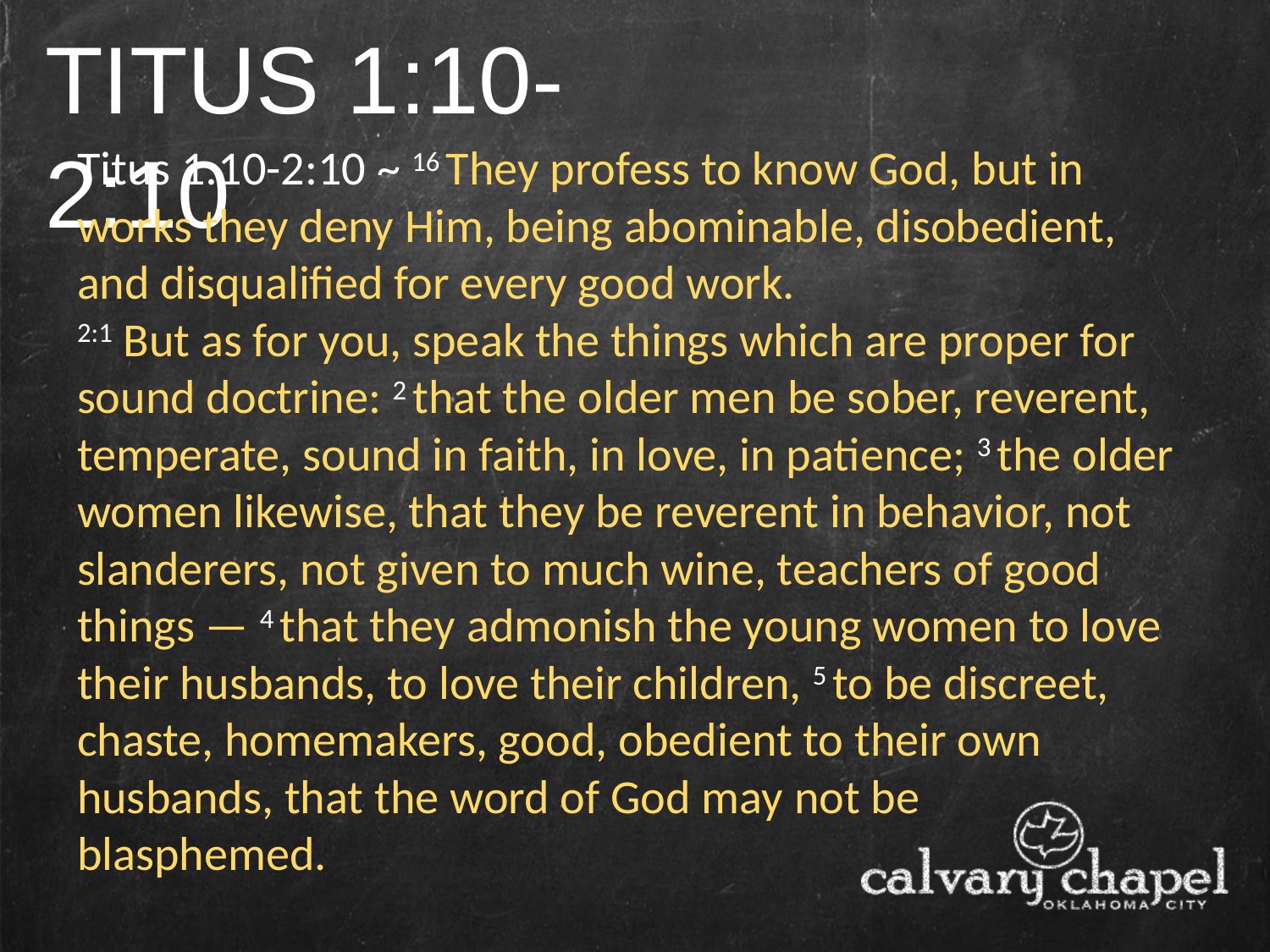

TITUS 1:10-2:10
Titus 1:10-2:10 ~ 16 They profess to know God, but in works they deny Him, being abominable, disobedient, and disqualified for every good work.
2:1 But as for you, speak the things which are proper for sound doctrine: 2 that the older men be sober, reverent, temperate, sound in faith, in love, in patience; 3 the older women likewise, that they be reverent in behavior, not slanderers, not given to much wine, teachers of good things — 4 that they admonish the young women to love their husbands, to love their children, 5 to be discreet, chaste, homemakers, good, obedient to their own husbands, that the word of God may not be
blasphemed.